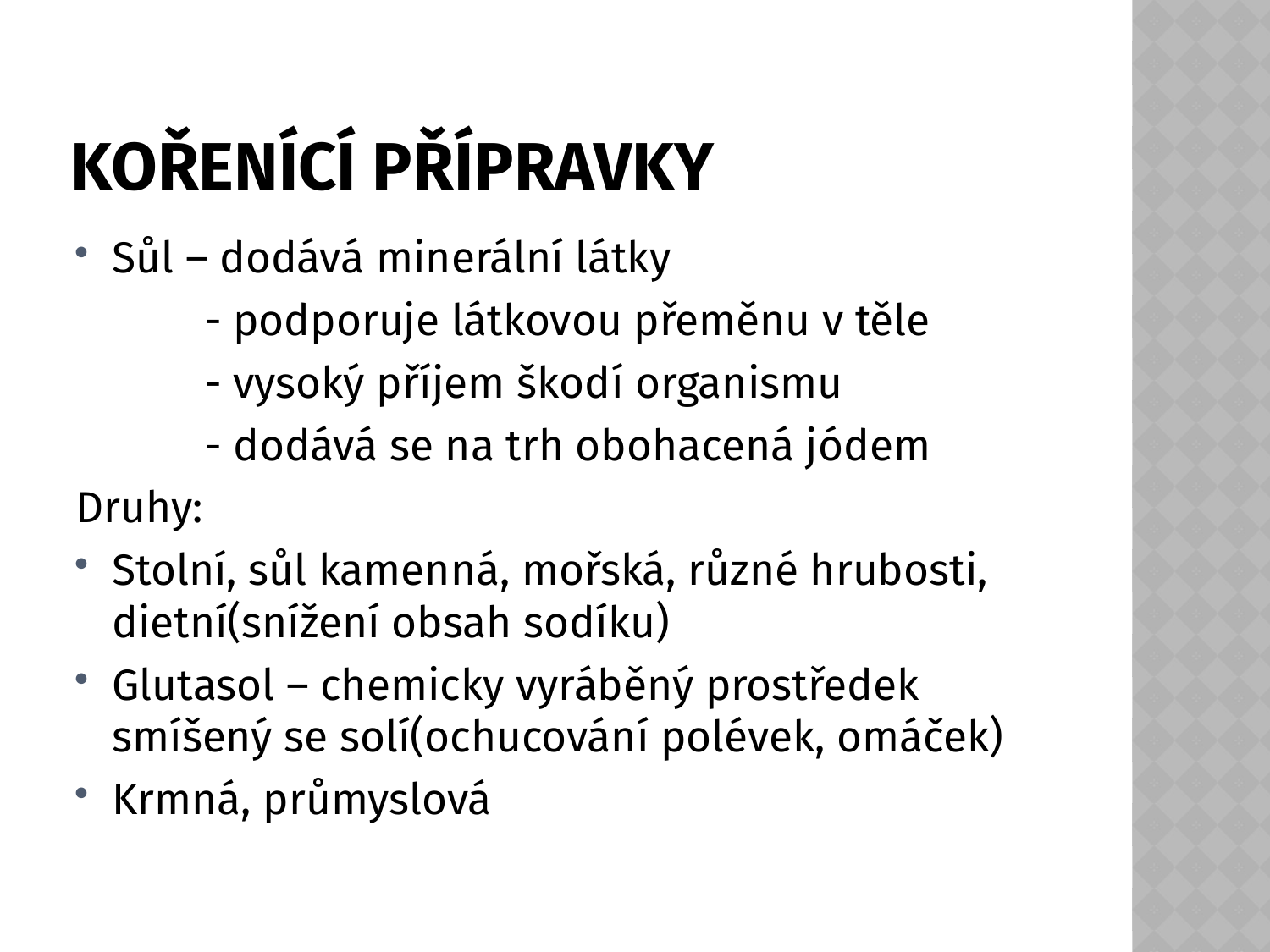

# Kořenící přípravky
Sůl – dodává minerální látky
           - podporuje látkovou přeměnu v těle
           - vysoký příjem škodí organismu
           - dodává se na trh obohacená jódem
Druhy:
Stolní, sůl kamenná, mořská, různé hrubosti, dietní(snížení obsah sodíku)
Glutasol – chemicky vyráběný prostředek smíšený se solí(ochucování polévek, omáček)
Krmná, průmyslová